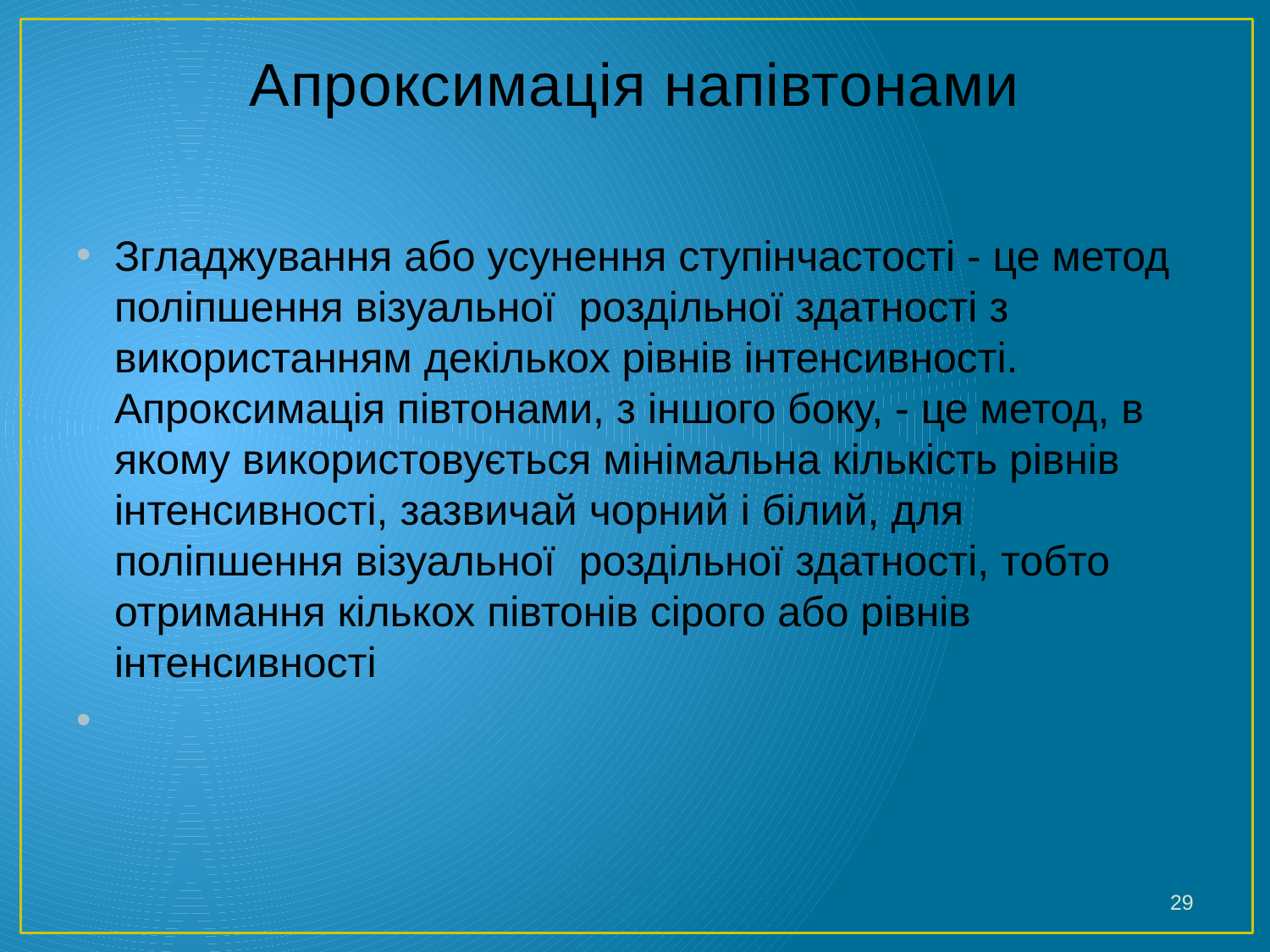

# Апроксимація напівтонами
Згладжування або усунення ступінчастості - це метод поліпшення візуальної  роздільної здатності з використанням декількох рівнів інтенсивності. Апроксимація півтонами, з іншого боку, - це метод, в якому використовується мінімальна кількість рівнів інтенсивності, зазвичай чорний і білий, для поліпшення візуальної  роздільної здатності, тобто отримання кількох півтонів сірого або рівнів інтенсивності

29